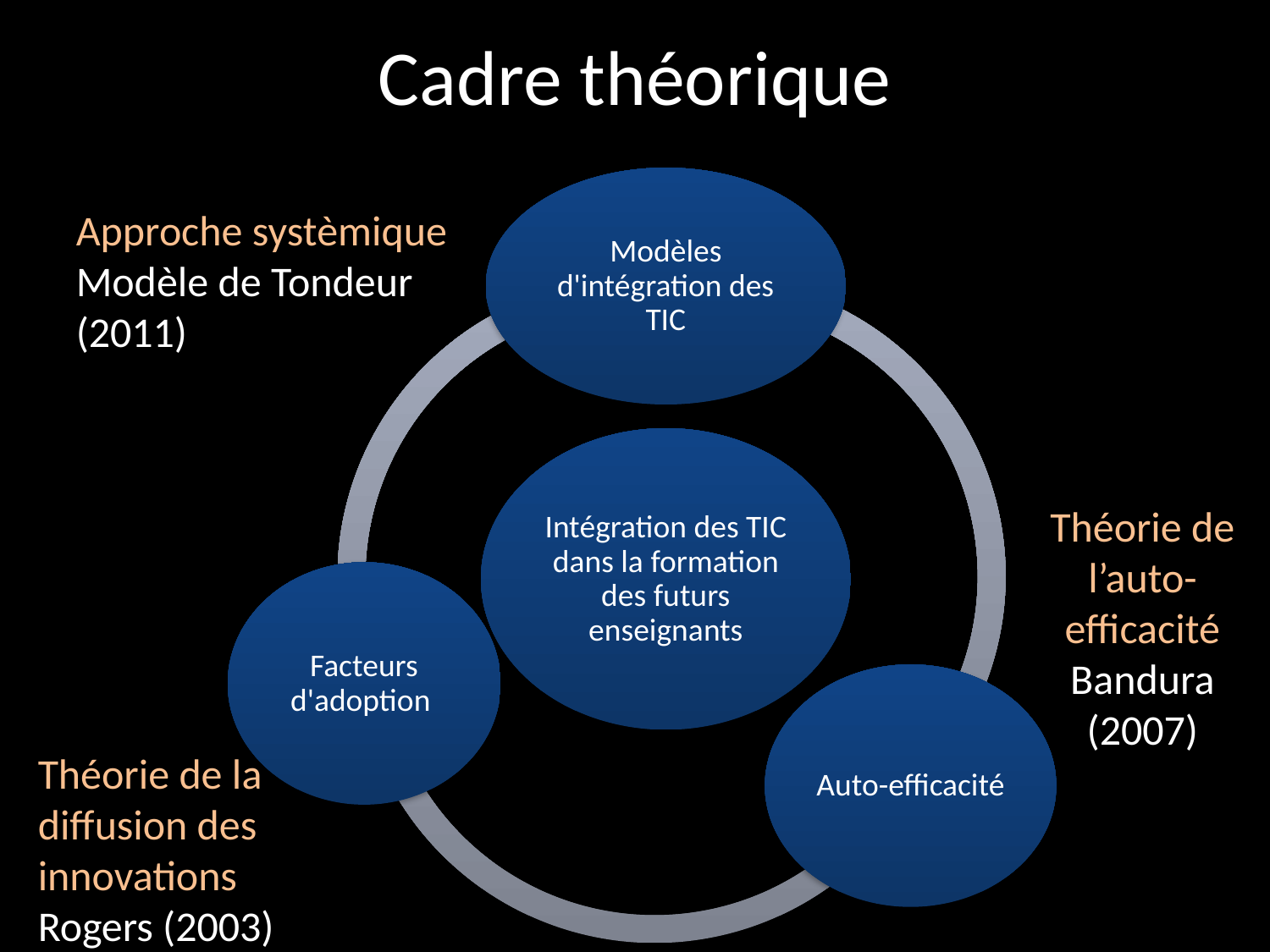

# Cadre théorique
Intégration des TIC dans la formation des futurs enseignants
Modèles d'intégration des TIC
Auto-efficacité
Facteurs d'adoption
Approche systèmique
Modèle de Tondeur (2011)
Théorie de l’auto-efficacité
Bandura (2007)

Théorie de la diffusion des innovations
Rogers (2003)